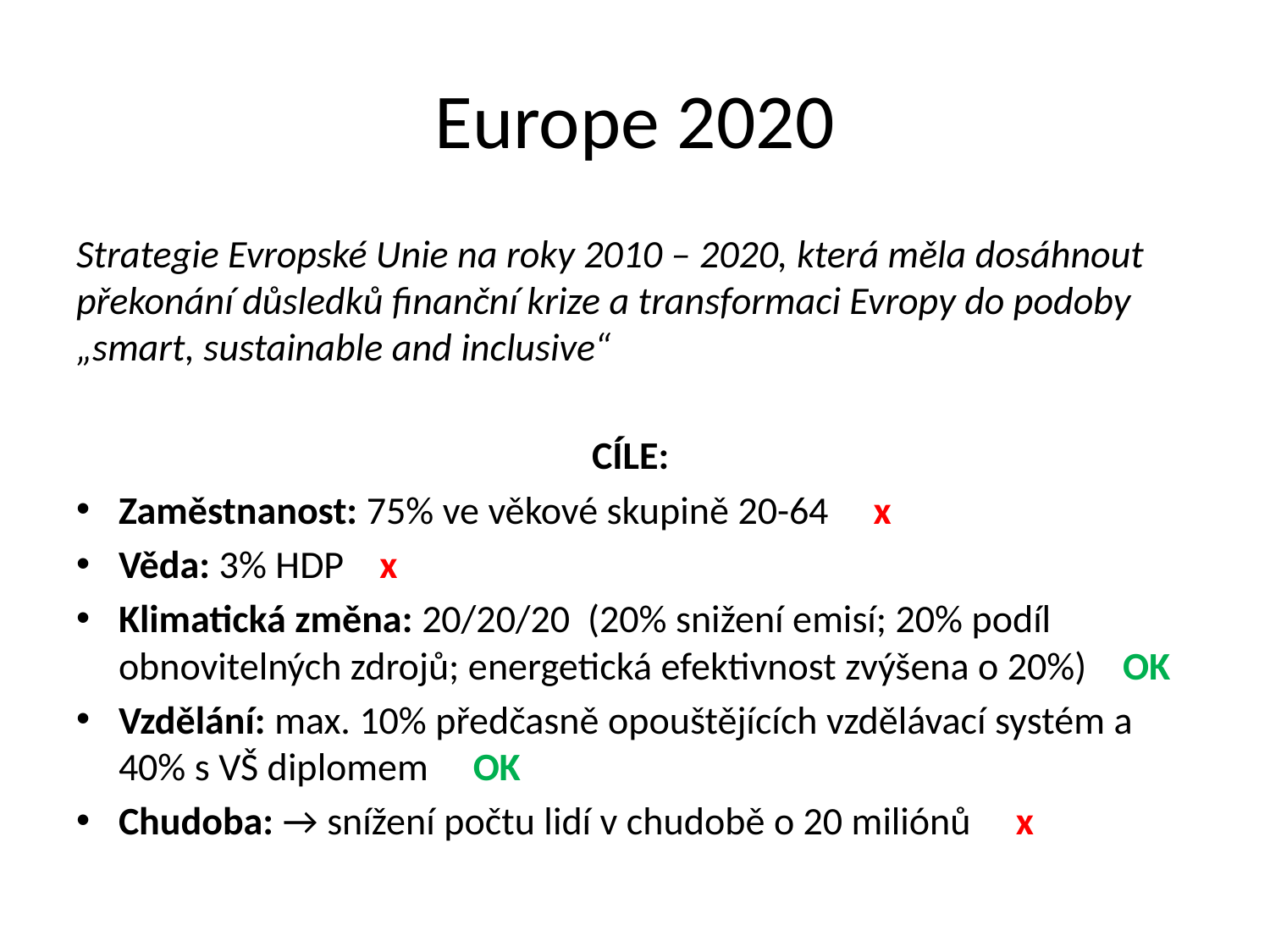

# Europe 2020
Strategie Evropské Unie na roky 2010 – 2020, která měla dosáhnout překonání důsledků finanční krize a transformaci Evropy do podoby „smart, sustainable and inclusive“

CÍLE:
Zaměstnanost: 75% ve věkové skupině 20-64     x
Věda: 3% HDP    x
Klimatická změna: 20/20/20  (20% snižení emisí; 20% podíl obnovitelných zdrojů; energetická efektivnost zvýšena o 20%)    OK
Vzdělání: max. 10% předčasně opouštějících vzdělávací systém a 40% s VŠ diplomem     OK
Chudoba: → snížení počtu lidí v chudobě o 20 miliónů     x